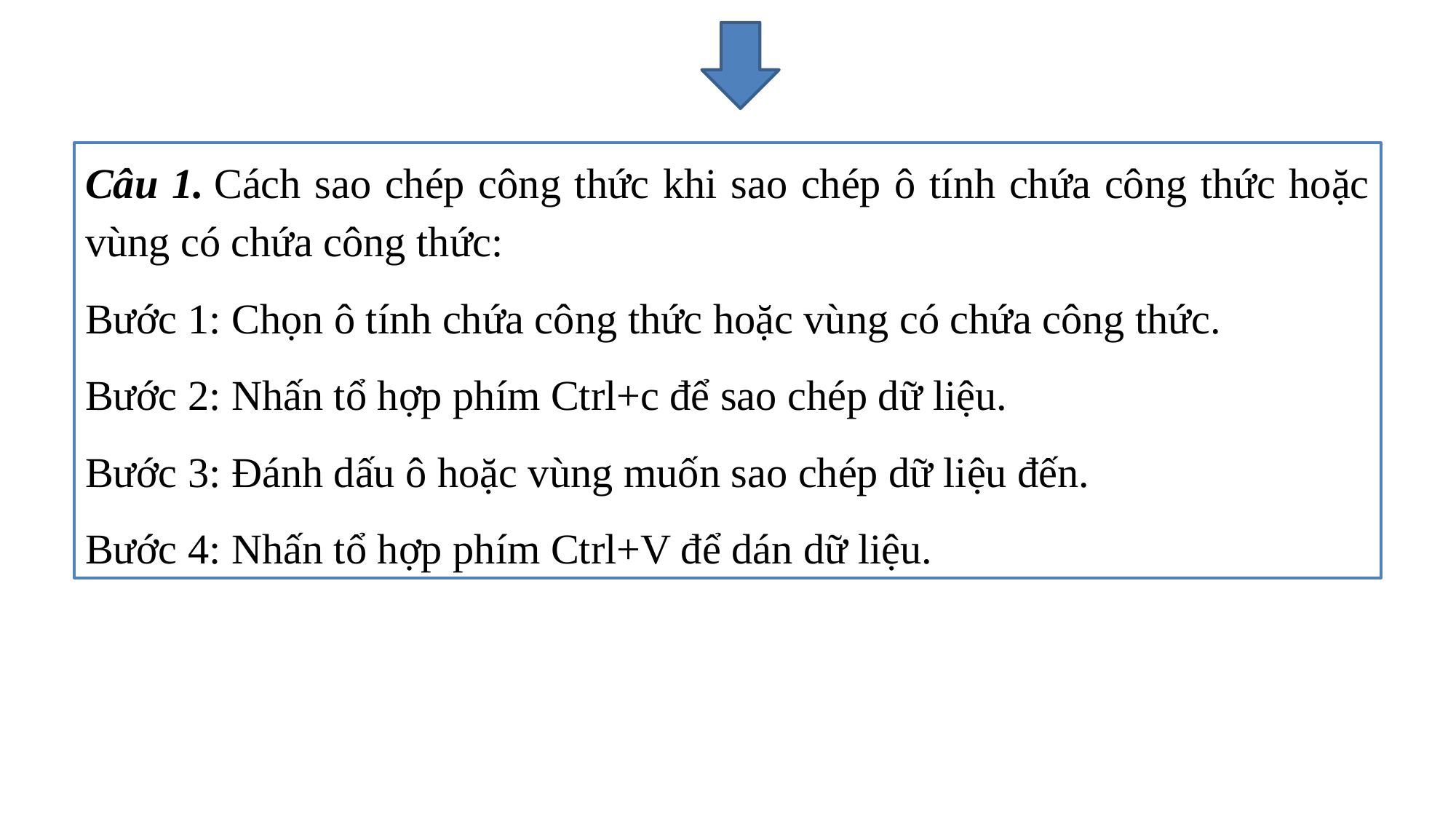

Câu 1. Cách sao chép công thức khi sao chép ô tính chứa công thức hoặc vùng có chứa công thức:
Bước 1: Chọn ô tính chứa công thức hoặc vùng có chứa công thức.
Bước 2: Nhấn tổ hợp phím Ctrl+c để sao chép dữ liệu.
Bước 3: Đánh dấu ô hoặc vùng muốn sao chép dữ liệu đến.
Bước 4: Nhấn tổ hợp phím Ctrl+V để dán dữ liệu.